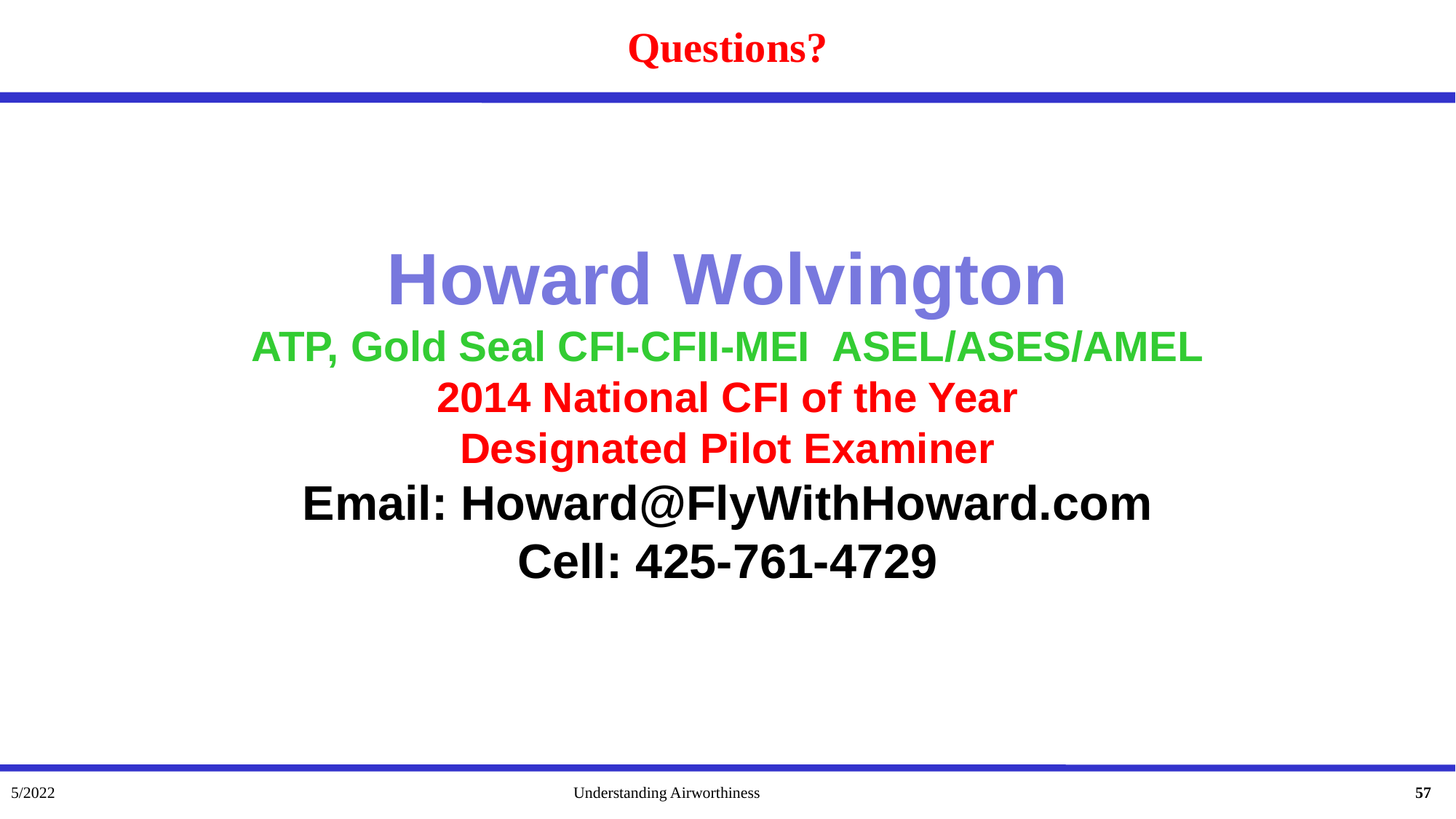

# Questions?
Howard Wolvington
ATP, Gold Seal CFI-CFII-MEI  ASEL/ASES/AMEL
2014 National CFI of the Year
Designated Pilot Examiner
Email: Howard@FlyWithHoward.com
Cell: 425-761-4729

5/2022
Understanding Airworthiness
57